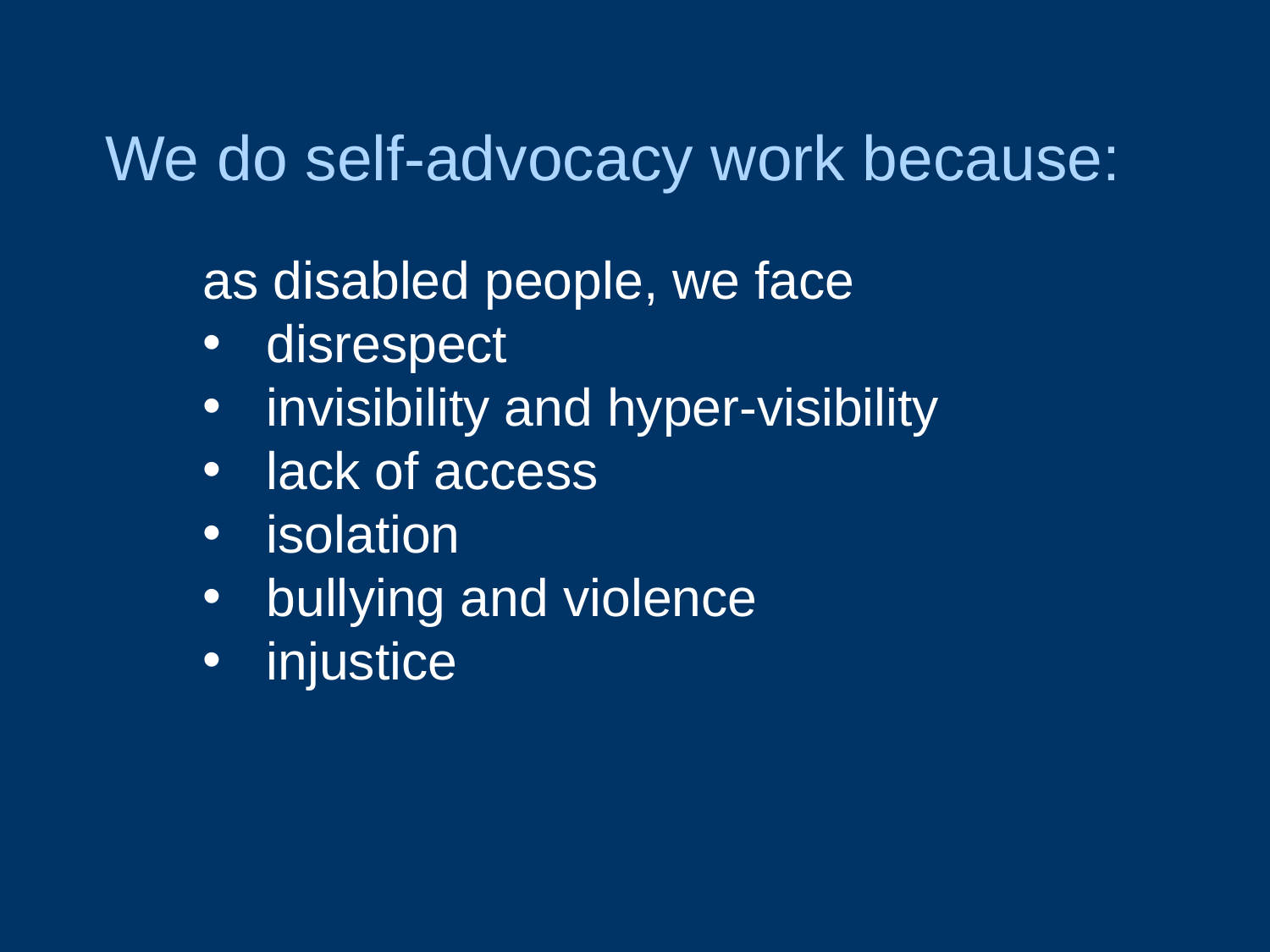

We do self-advocacy work because:
as disabled people, we face
disrespect
invisibility and hyper-visibility
lack of access
isolation
bullying and violence
injustice